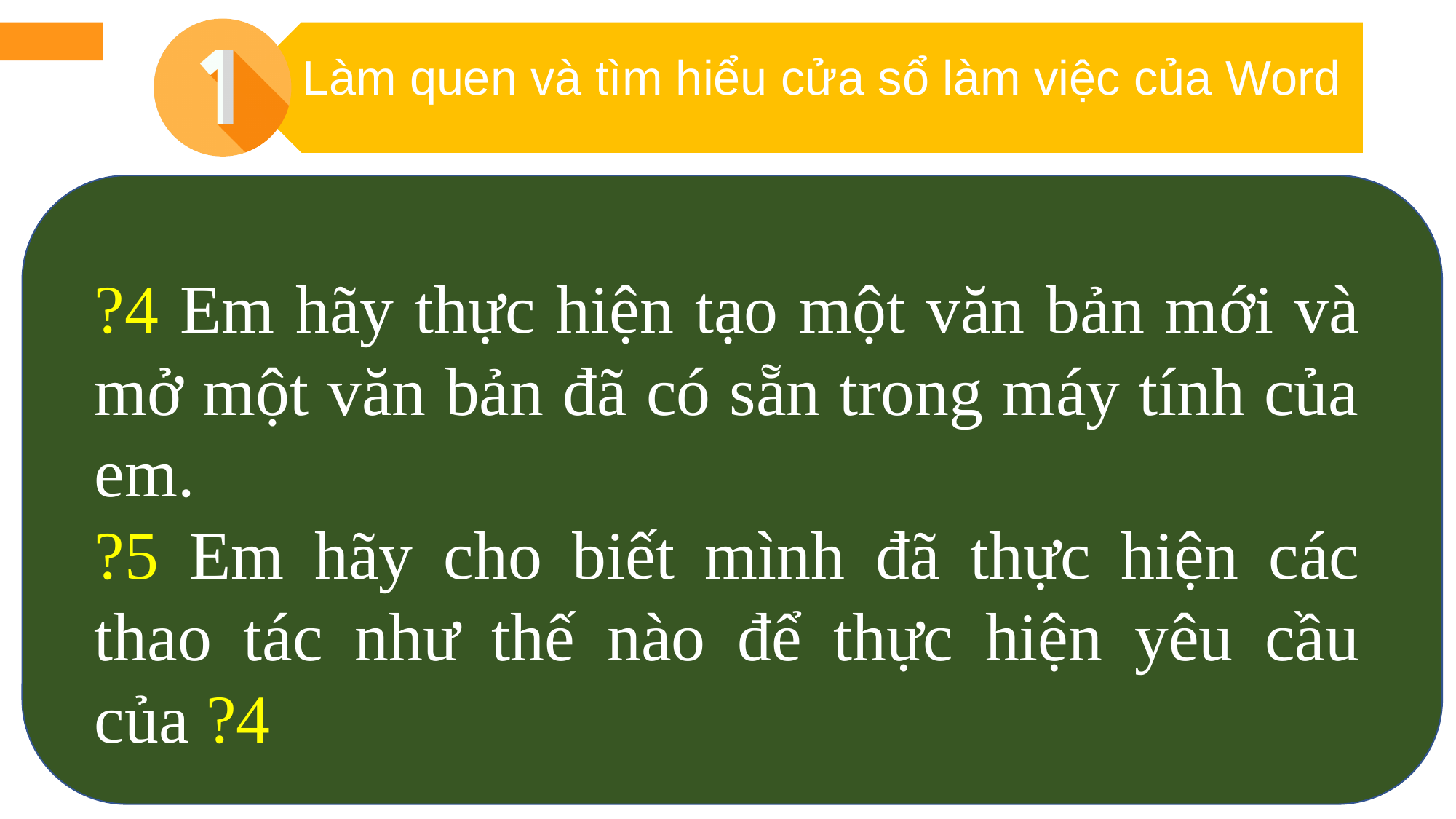

Làm quen và tìm hiểu cửa sổ làm việc của Word

?4 Em hãy thực hiện tạo một văn bản mới và mở một văn bản đã có sẵn trong máy tính của em.
?5 Em hãy cho biết mình đã thực hiện các thao tác như thế nào để thực hiện yêu cầu của ?4